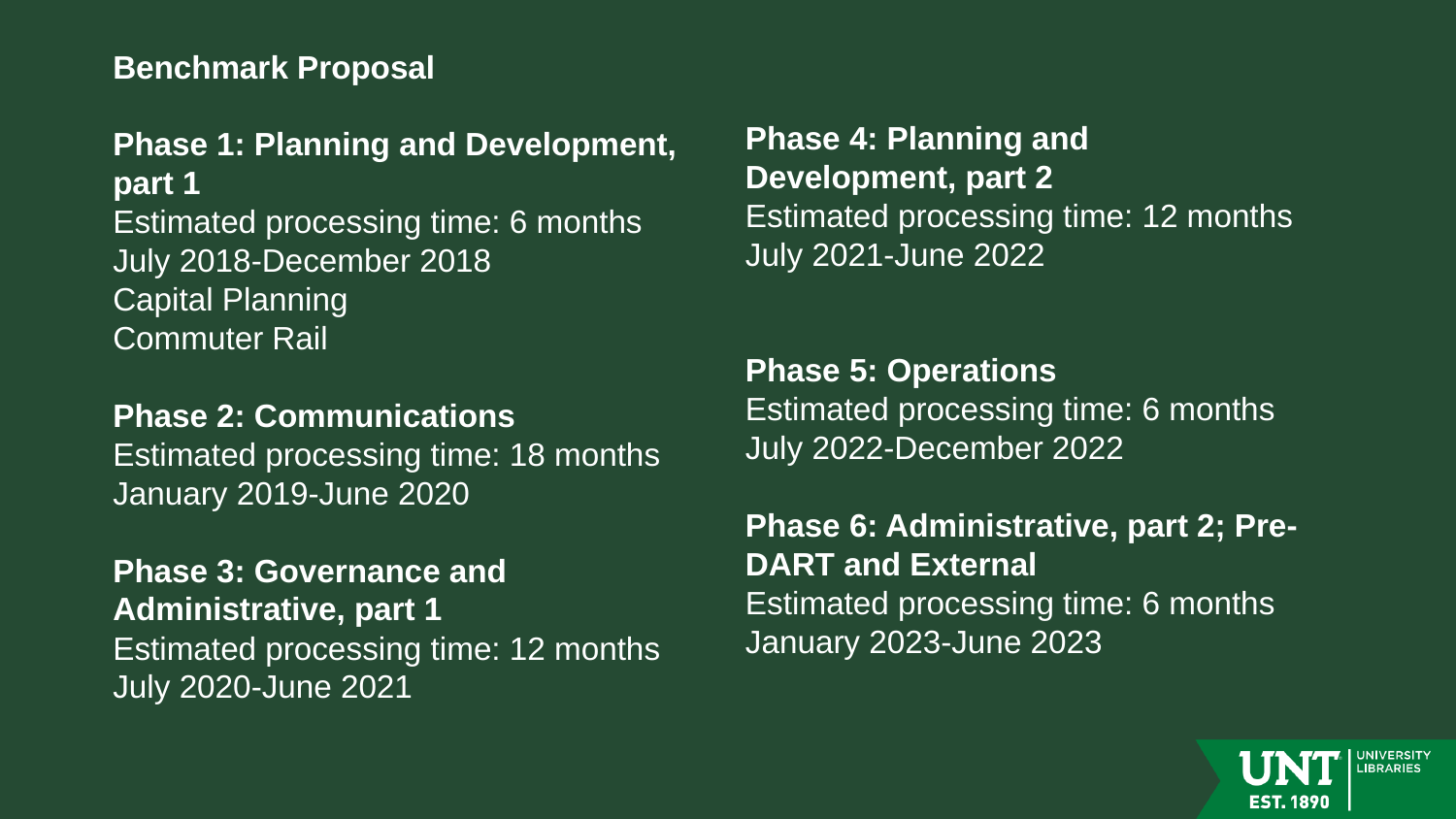

Benchmark Proposal

Phase 1: Planning and Development, part 1
Estimated processing time: 6 months
July 2018-December 2018
Capital Planning
Commuter Rail

Phase 2: Communications
Estimated processing time: 18 months
January 2019-June 2020

Phase 3: Governance and Administrative, part 1
Estimated processing time: 12 months
July 2020-June 2021

Phase 4: Planning and Development, part 2
Estimated processing time: 12 months
July 2021-June 2022

Phase 5: Operations
Estimated processing time: 6 months
July 2022-December 2022

Phase 6: Administrative, part 2; Pre-DART and External
Estimated processing time: 6 months
January 2023-June 2023